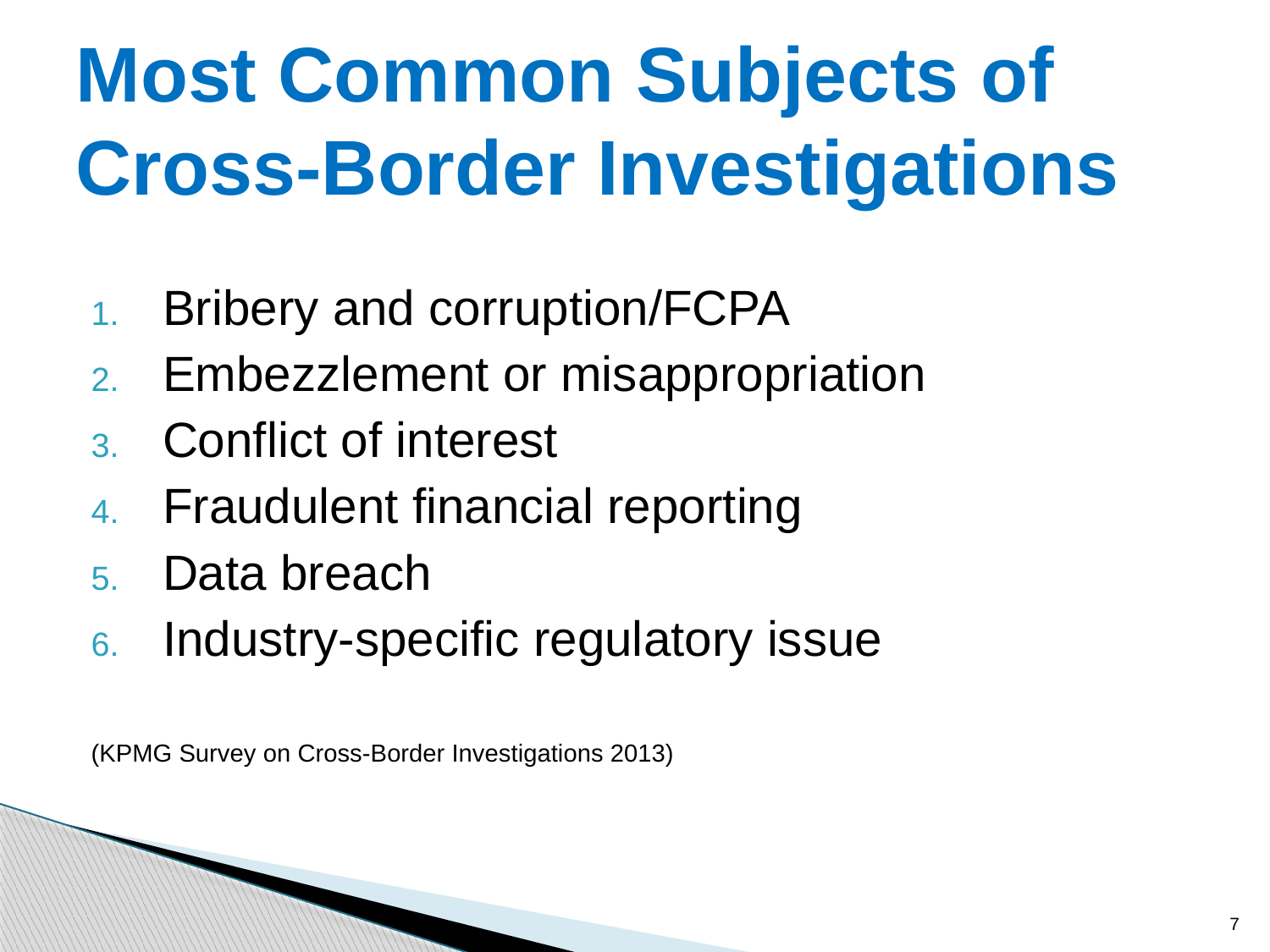

# Most Common Subjects of Cross-Border Investigations

Bribery and corruption/FCPA
Embezzlement or misappropriation
Conflict of interest
Fraudulent financial reporting
Data breach
Industry-specific regulatory issue

(KPMG Survey on Cross-Border Investigations 2013)

7